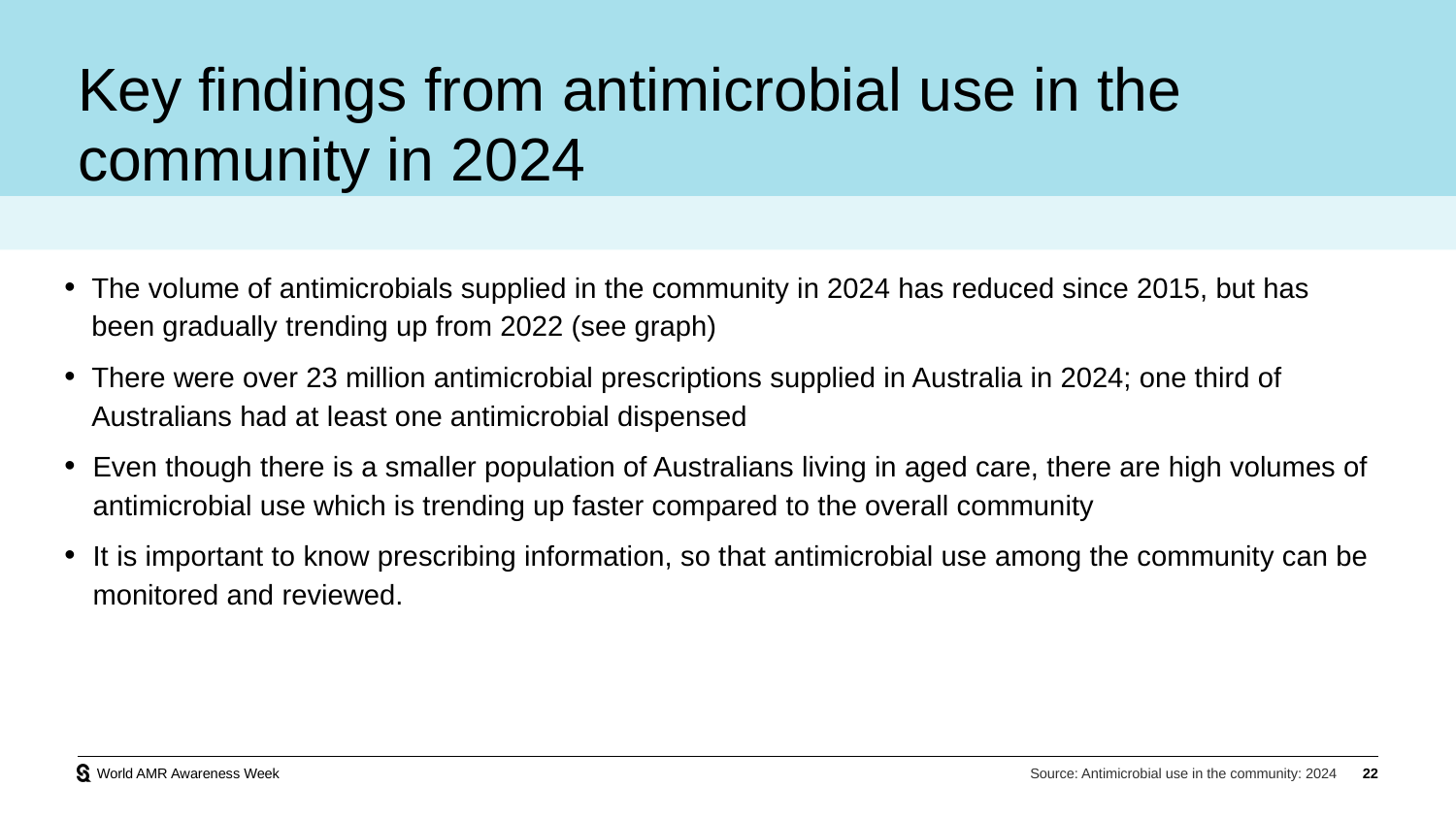

# Key findings from antimicrobial use in the community in 2024
The volume of antimicrobials supplied in the community in 2024 has reduced since 2015, but has been gradually trending up from 2022 (see graph)
There were over 23 million antimicrobial prescriptions supplied in Australia in 2024; one third of Australians had at least one antimicrobial dispensed
Even though there is a smaller population of Australians living in aged care, there are high volumes of antimicrobial use which is trending up faster compared to the overall community
It is important to know prescribing information, so that antimicrobial use among the community can be monitored and reviewed.
Source: Antimicrobial use in the community: 2024
World AMR Awareness Week
22